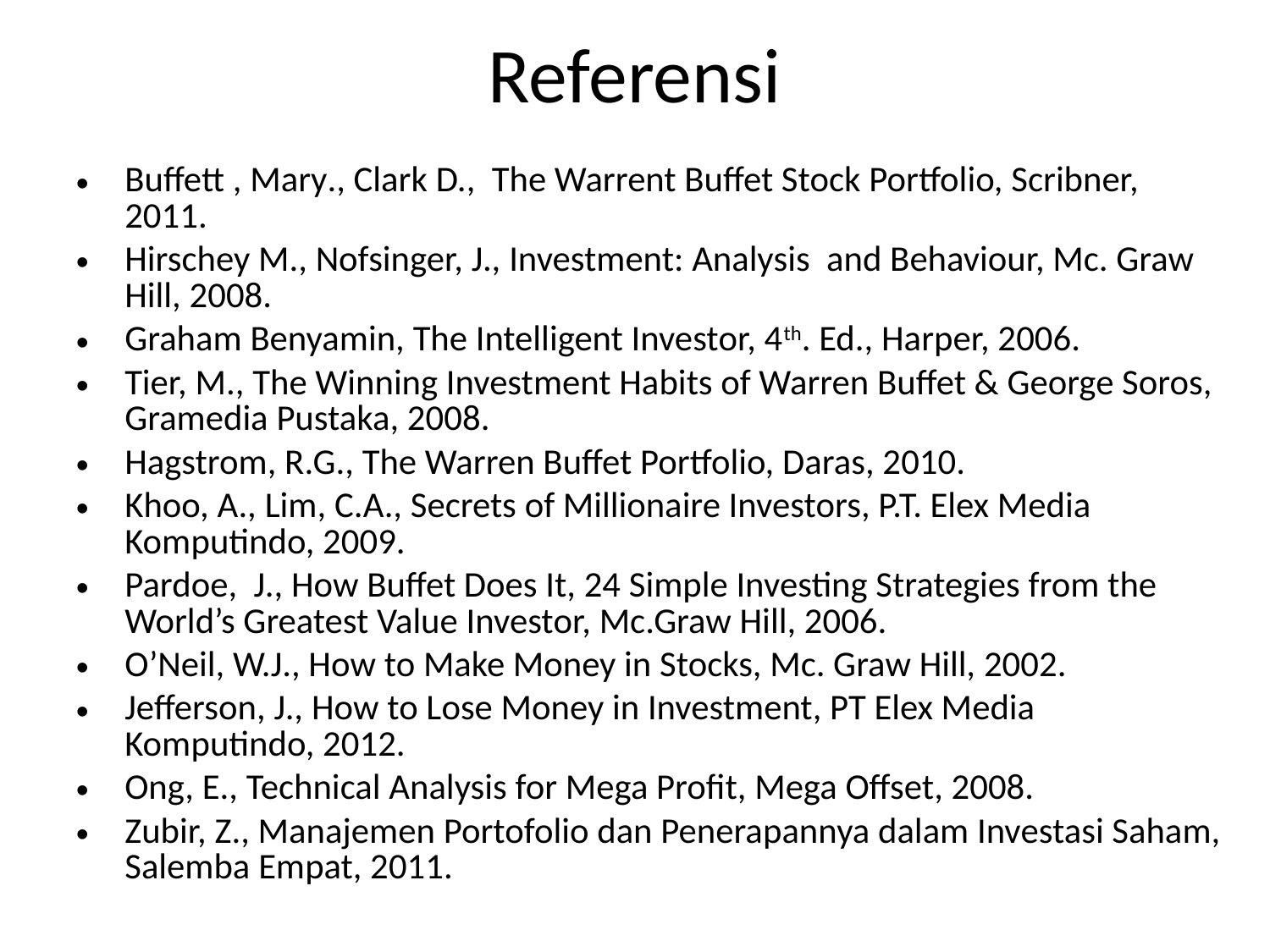

Referensi
Buffett , Mary., Clark D.,  The Warrent Buffet Stock Portfolio, Scribner, 2011.
Hirschey M., Nofsinger, J., Investment: Analysis  and Behaviour, Mc. Graw Hill, 2008.
Graham Benyamin, The Intelligent Investor, 4th. Ed., Harper, 2006.
Tier, M., The Winning Investment Habits of Warren Buffet & George Soros, Gramedia Pustaka, 2008.
Hagstrom, R.G., The Warren Buffet Portfolio, Daras, 2010.
Khoo, A., Lim, C.A., Secrets of Millionaire Investors, P.T. Elex Media Komputindo, 2009.
Pardoe,  J., How Buffet Does It, 24 Simple Investing Strategies from the World’s Greatest Value Investor, Mc.Graw Hill, 2006.
O’Neil, W.J., How to Make Money in Stocks, Mc. Graw Hill, 2002.
Jefferson, J., How to Lose Money in Investment, PT Elex Media Komputindo, 2012.
Ong, E., Technical Analysis for Mega Profit, Mega Offset, 2008.
Zubir, Z., Manajemen Portofolio dan Penerapannya dalam Investasi Saham, Salemba Empat, 2011.